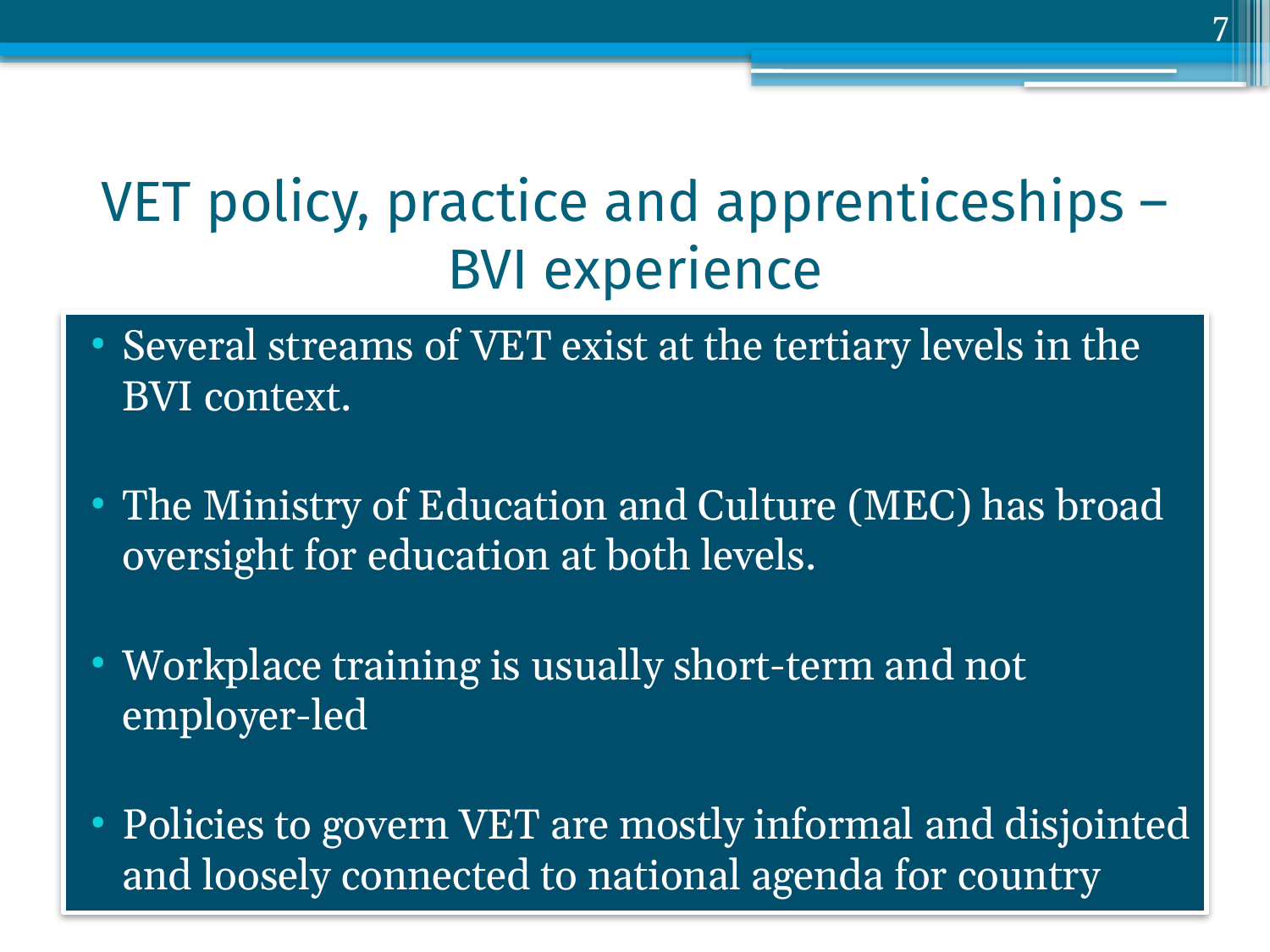

7
# VET policy, practice and apprenticeships – BVI experience
Several streams of VET exist at the tertiary levels in the BVI context.

The Ministry of Education and Culture (MEC) has broad oversight for education at both levels.

Workplace training is usually short-term and not employer-led

Policies to govern VET are mostly informal and disjointed and loosely connected to national agenda for country